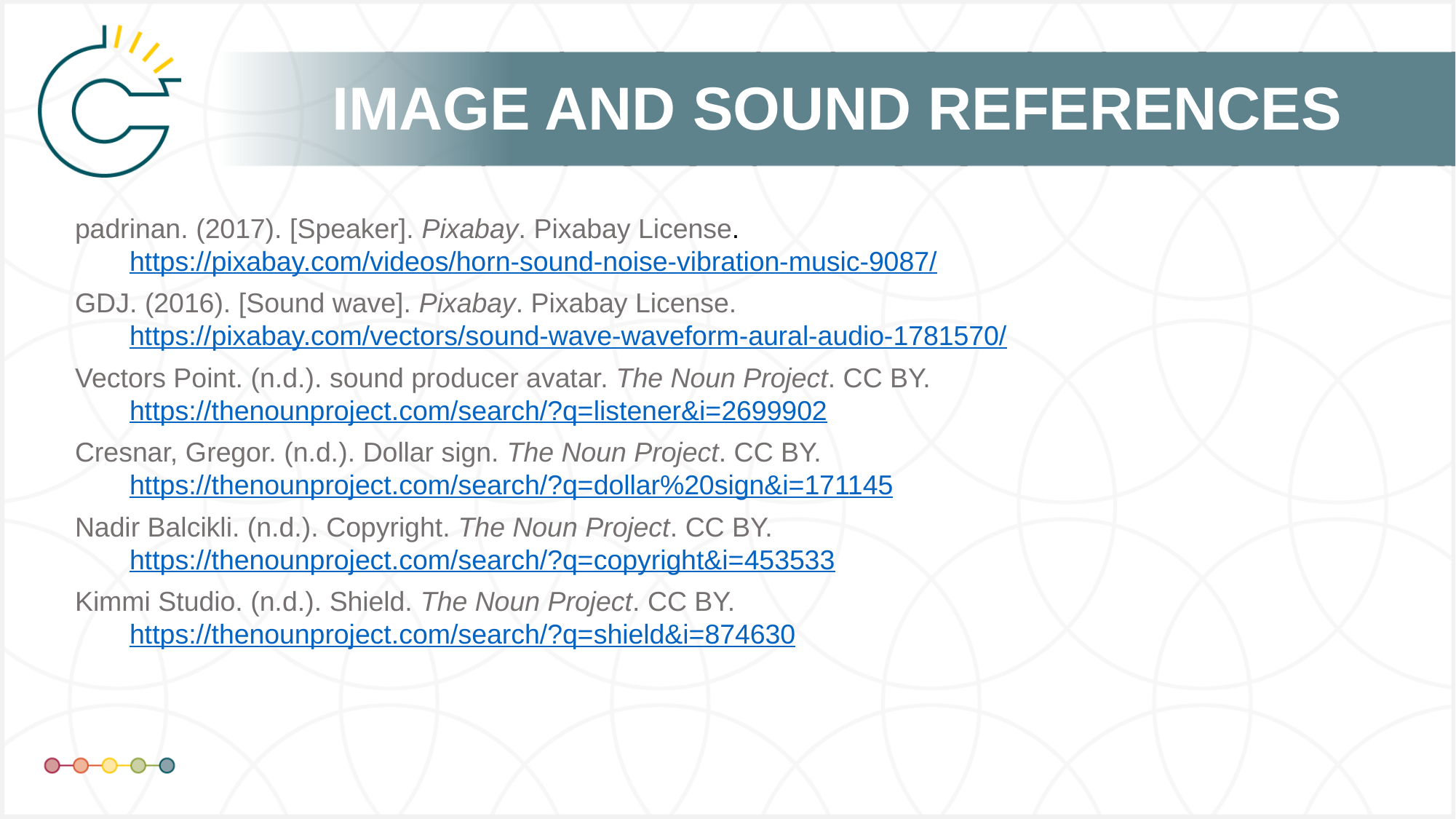

# IMAGE AND SOUND REFERENCES
padrinan. (2017). [Speaker]. Pixabay. Pixabay License. https://pixabay.com/videos/horn-sound-noise-vibration-music-9087/
GDJ. (2016). [Sound wave]. Pixabay. Pixabay License. https://pixabay.com/vectors/sound-wave-waveform-aural-audio-1781570/
Vectors Point. (n.d.). sound producer avatar. The Noun Project. CC BY. https://thenounproject.com/search/?q=listener&i=2699902
Cresnar, Gregor. (n.d.). Dollar sign. The Noun Project. CC BY. https://thenounproject.com/search/?q=dollar%20sign&i=171145
Nadir Balcikli. (n.d.). Copyright. The Noun Project. CC BY. https://thenounproject.com/search/?q=copyright&i=453533
Kimmi Studio. (n.d.). Shield. The Noun Project. CC BY. https://thenounproject.com/search/?q=shield&i=874630